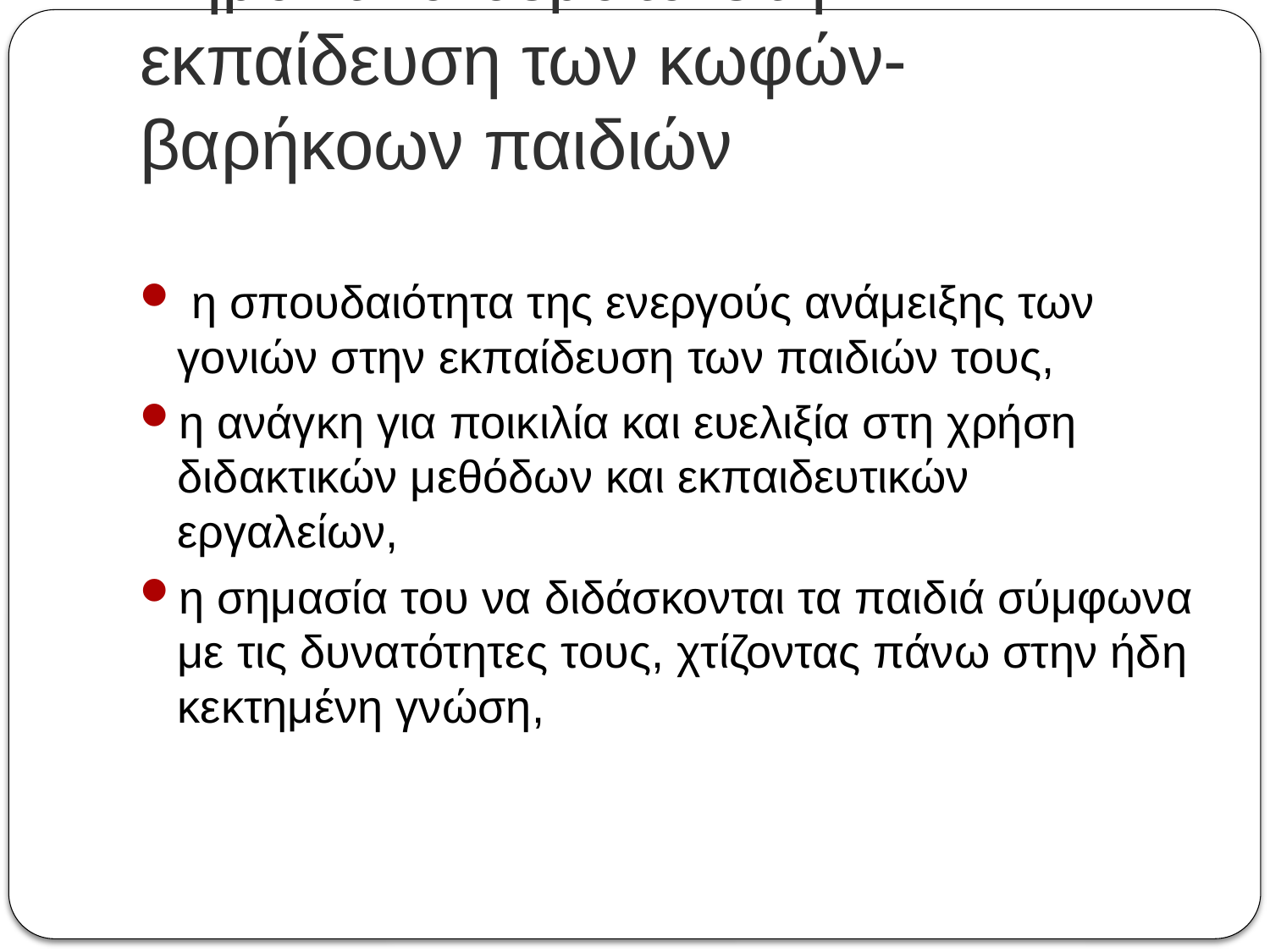

# Σημαντικά θέματα στην εκπαίδευση των κωφών-βαρήκοων παιδιών

 η σπουδαιότητα της ενεργούς ανάμειξης των γονιών στην εκπαίδευση των παιδιών τους,
η ανάγκη για ποικιλία και ευελιξία στη χρήση διδακτικών μεθόδων και εκπαιδευτικών εργαλείων,
η σημασία του να διδάσκονται τα παιδιά σύμφωνα με τις δυνατότητες τους, χτίζοντας πάνω στην ήδη κεκτημένη γνώση,